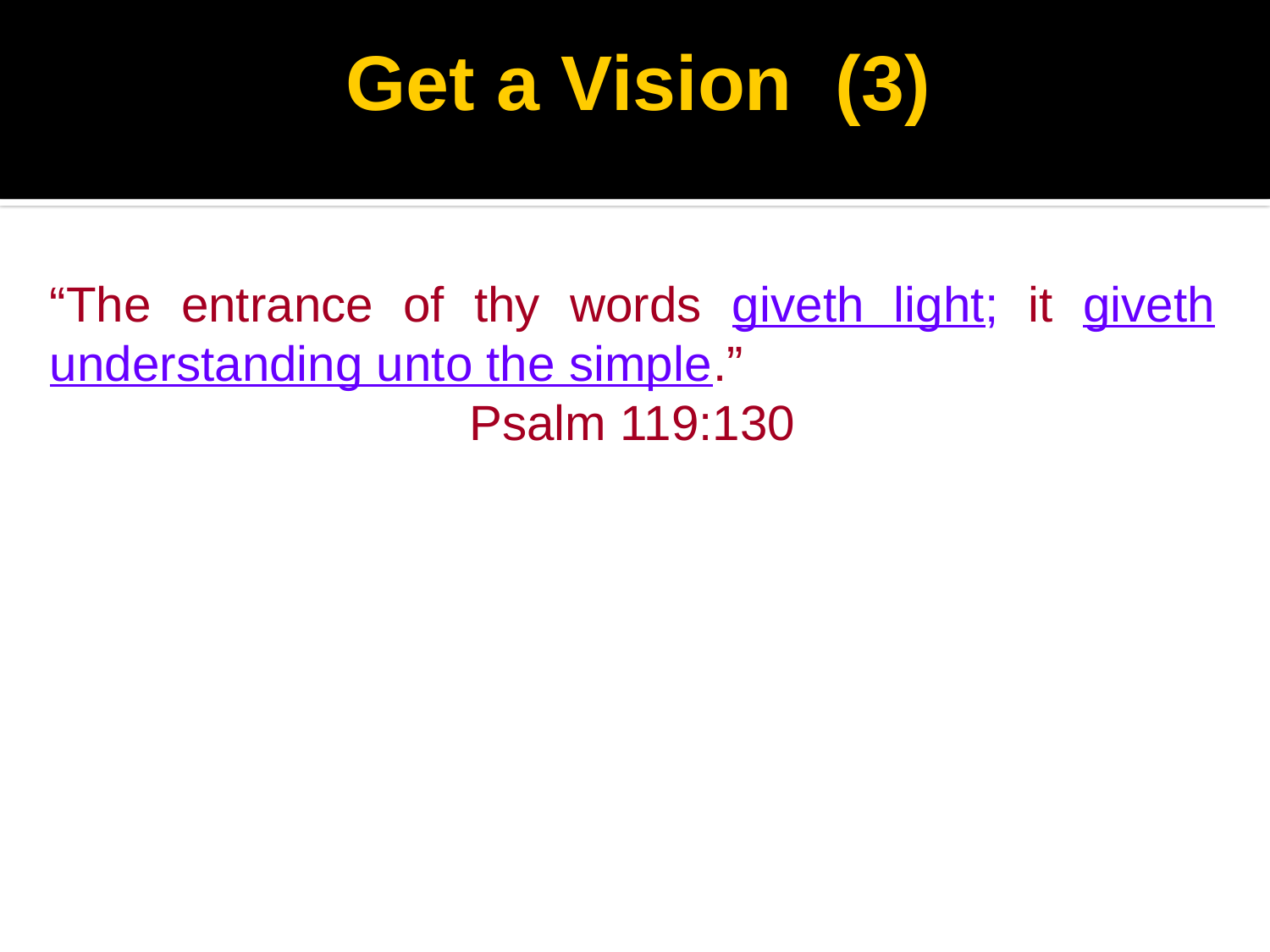

# Get a Vision  (3)

“The entrance of thy words giveth light; it giveth understanding unto the simple.”
Psalm 119:130